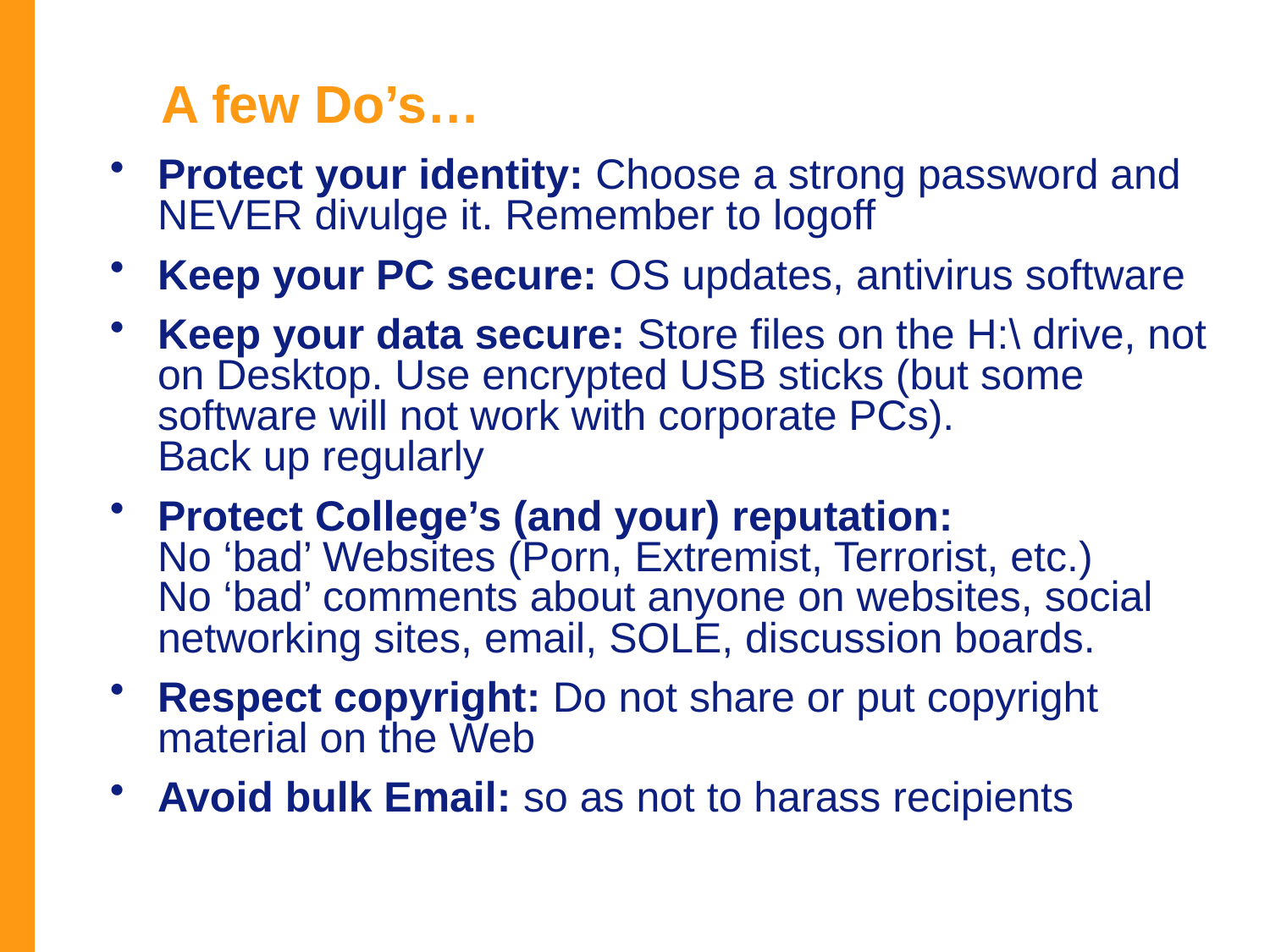

# A few Do’s…
Protect your identity: Choose a strong password and NEVER divulge it. Remember to logoff
Keep your PC secure: OS updates, antivirus software
Keep your data secure: Store files on the H:\ drive, not on Desktop. Use encrypted USB sticks (but some software will not work with corporate PCs).
Back up regularly
Protect College’s (and your) reputation:
No ‘bad’ Websites (Porn, Extremist, Terrorist, etc.)
No ‘bad’ comments about anyone on websites, social networking sites, email, SOLE, discussion boards.
Respect copyright: Do not share or put copyright material on the Web
Avoid bulk Email: so as not to harass recipients